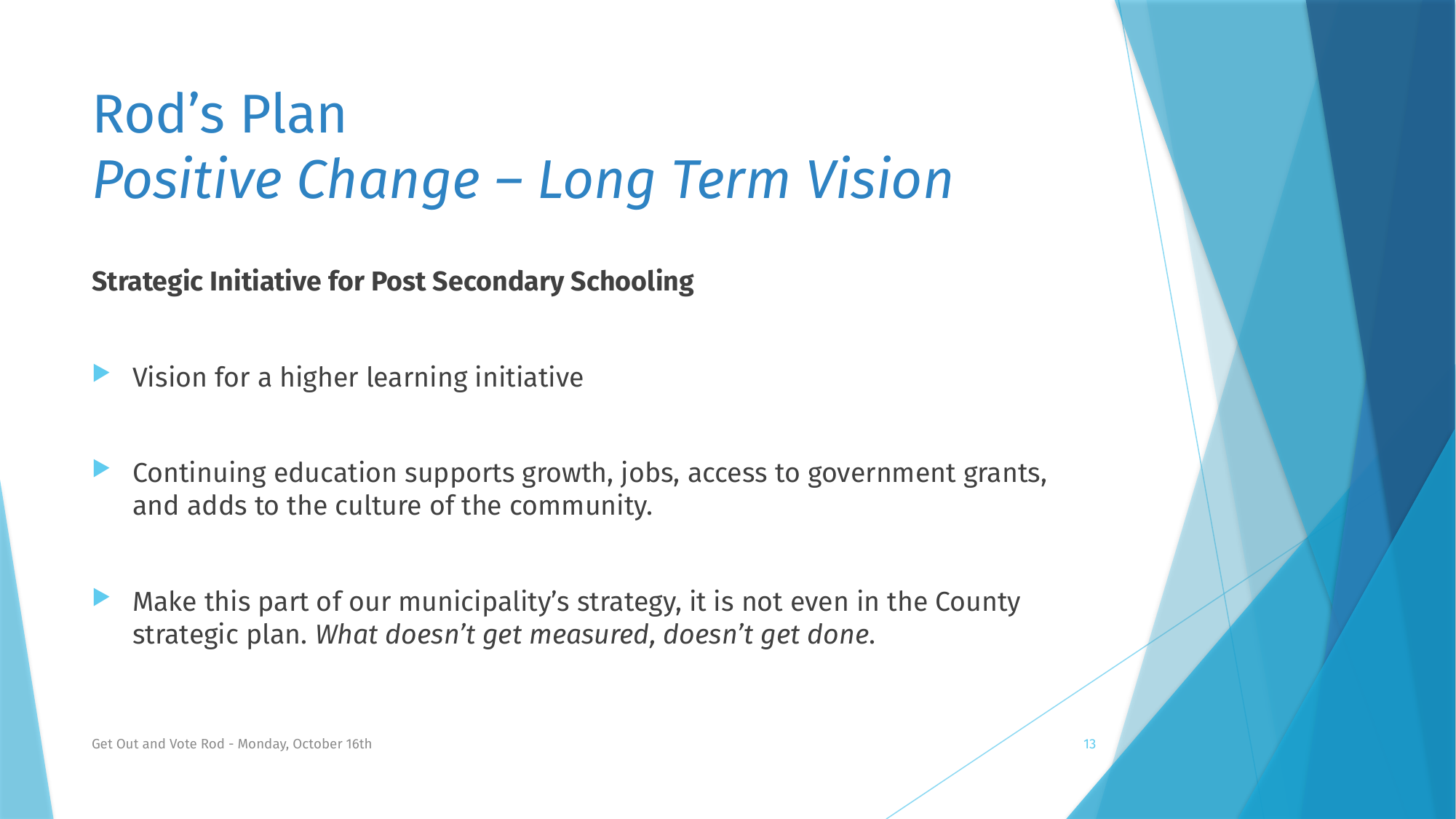

# Rod’s Plan Positive Change – Long Term Vision
Strategic Initiative for Post Secondary Schooling

Vision for a higher learning initiative

Continuing education supports growth, jobs, access to government grants, and adds to the culture of the community.

Make this part of our municipality’s strategy, it is not even in the County strategic plan. What doesn’t get measured, doesn’t get done.

Get Out and Vote Rod - Monday, October 16th
13